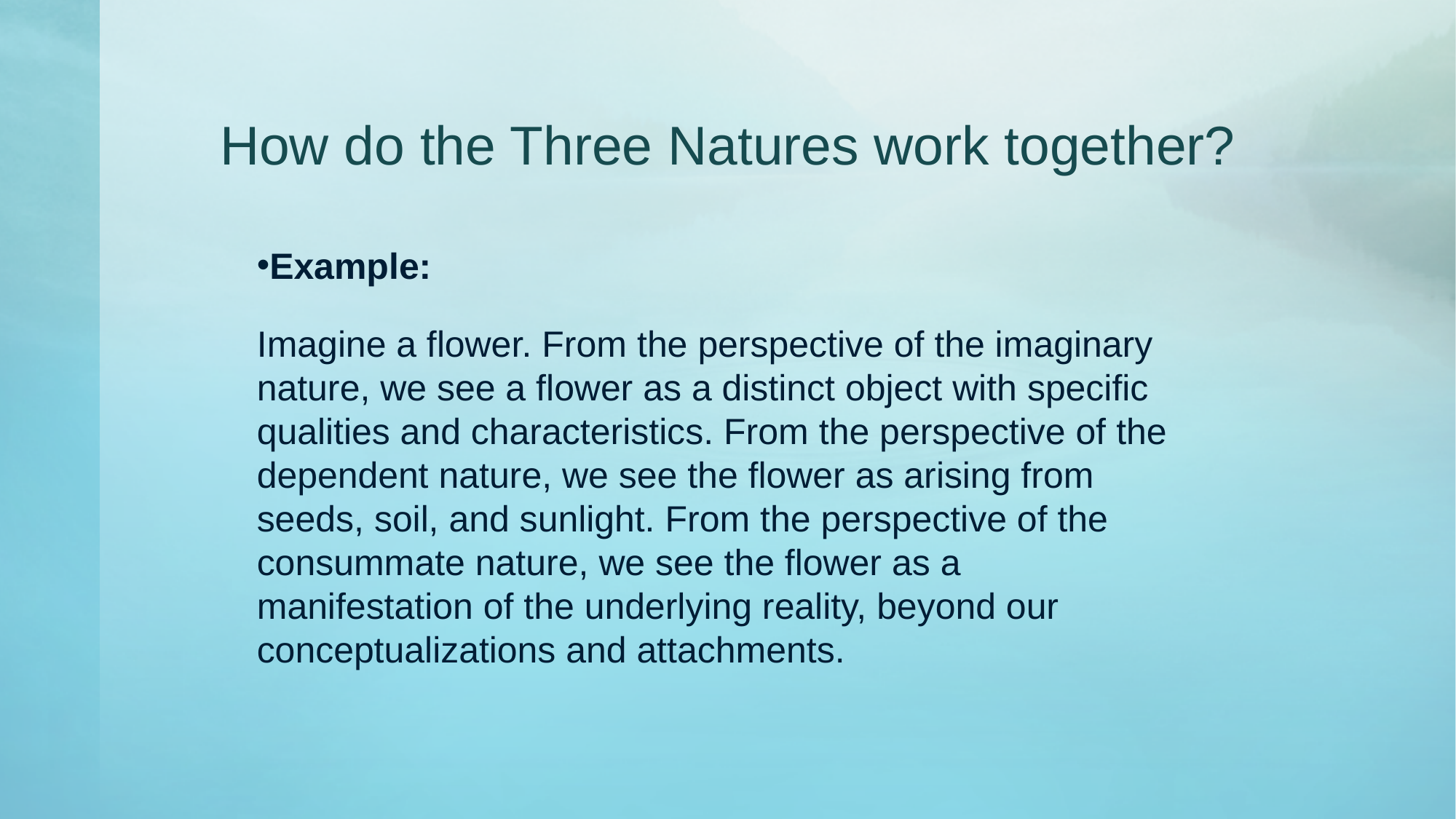

# How do the Three Natures work together?
Example:
Imagine a flower. From the perspective of the imaginary nature, we see a flower as a distinct object with specific qualities and characteristics. From the perspective of the dependent nature, we see the flower as arising from seeds, soil, and sunlight. From the perspective of the consummate nature, we see the flower as a manifestation of the underlying reality, beyond our conceptualizations and attachments.